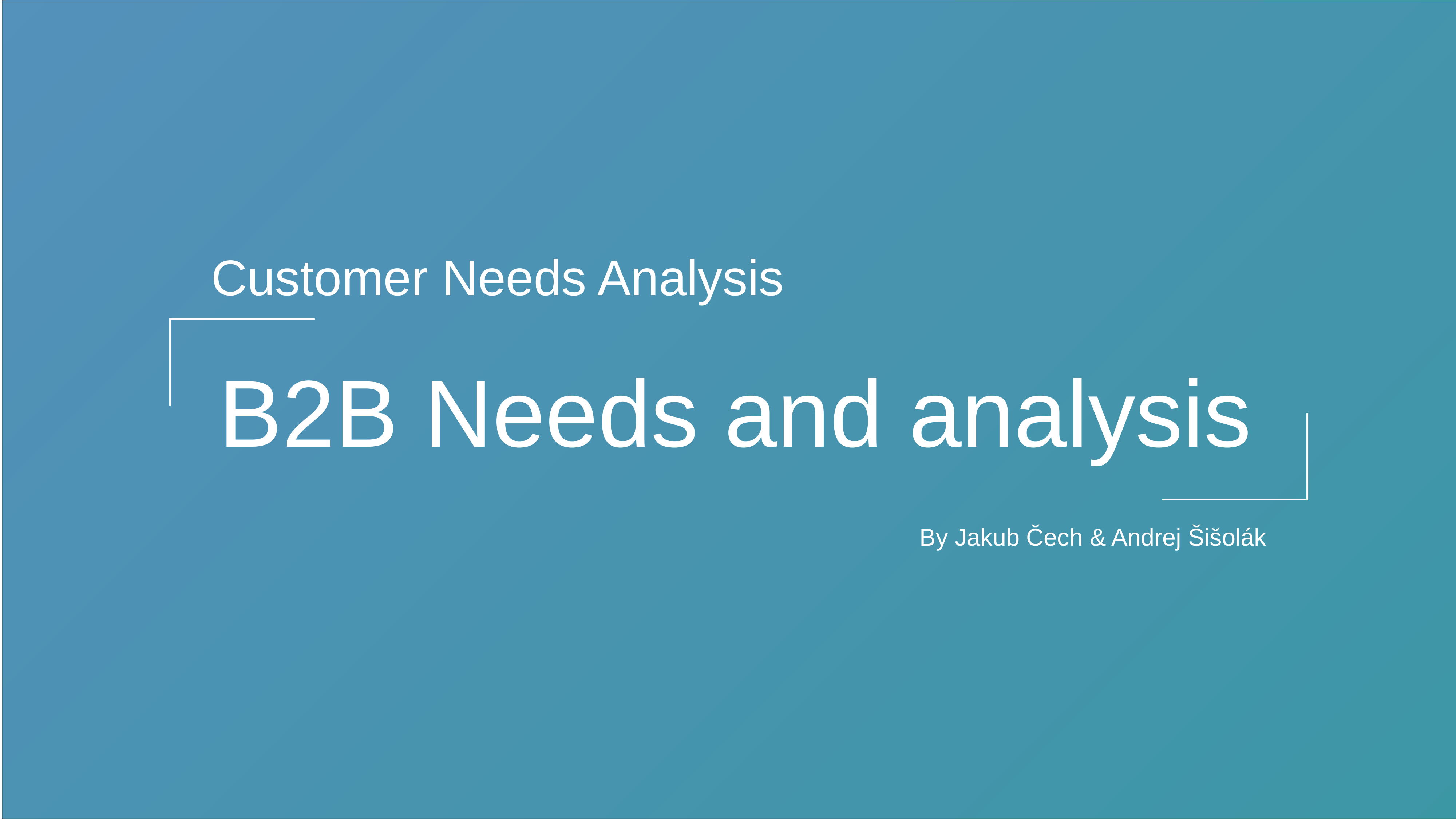

Customer Needs Analysis
B2B Needs and analysis
By Jakub Čech & Andrej Šišolák